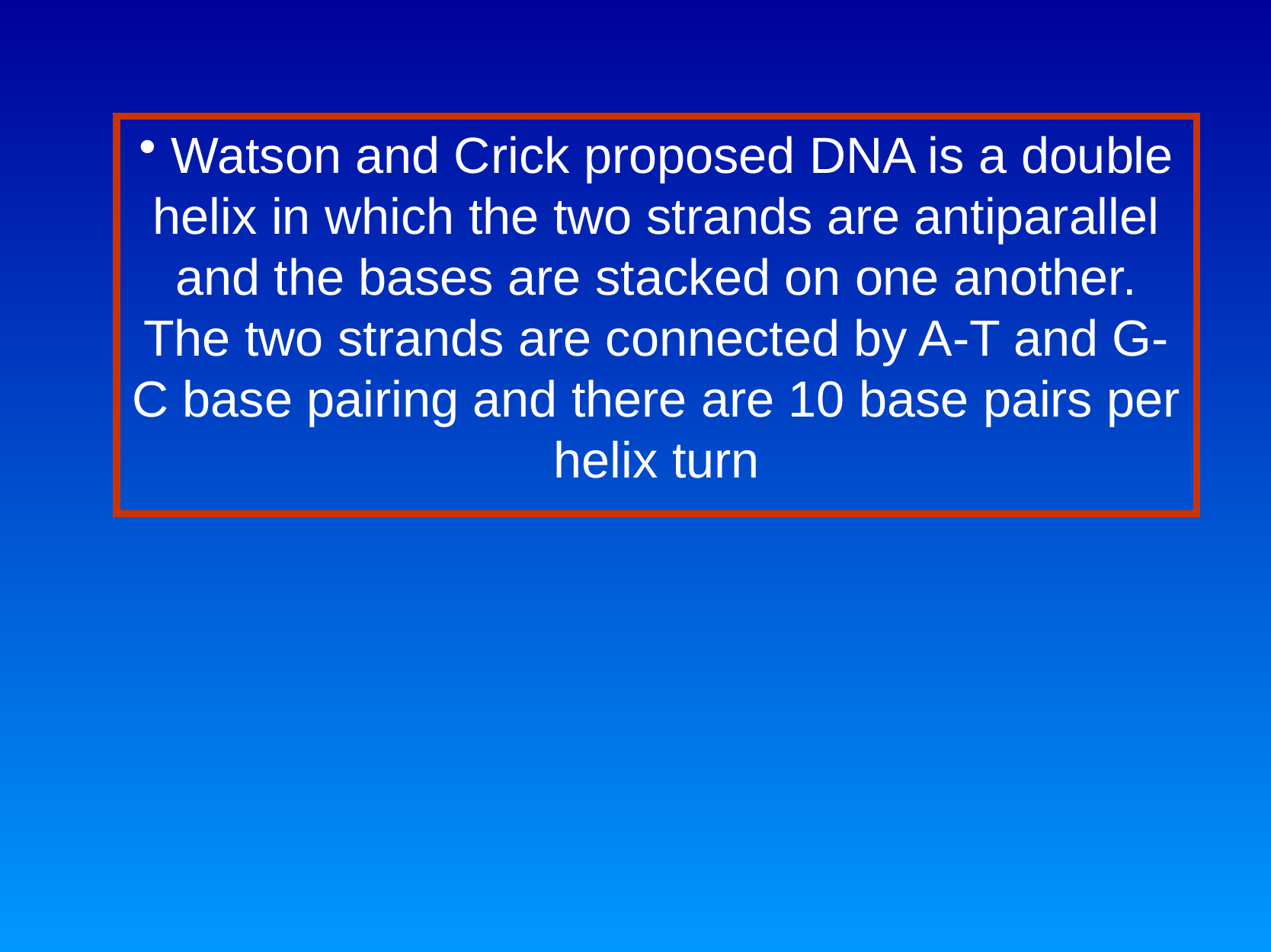

Watson and Crick proposed DNA is a double helix in which the two strands are antiparallel and the bases are stacked on one another. The two strands are connected by A-T and G-C base pairing and there are 10 base pairs per helix turn